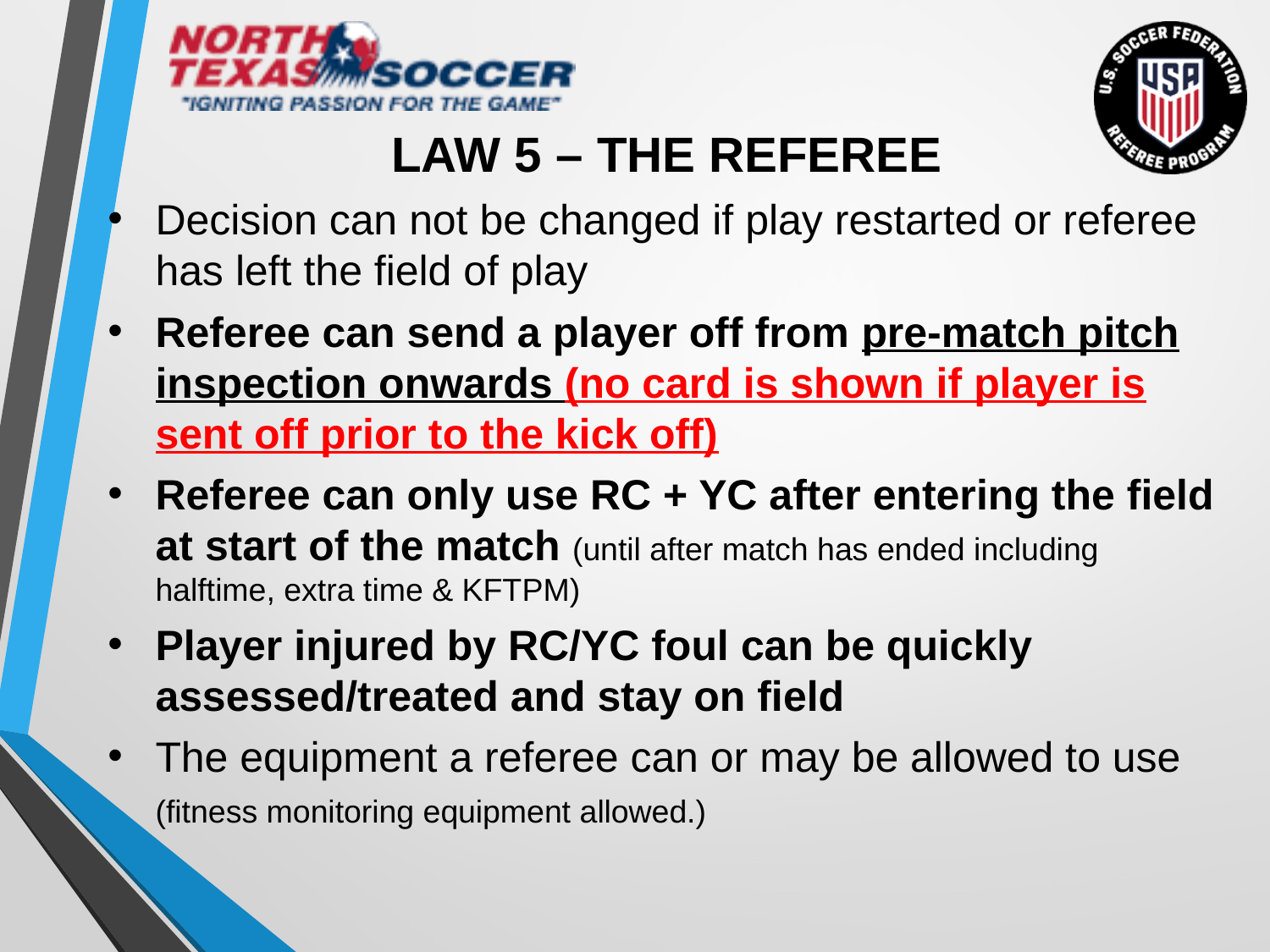

LAW 5 – The Referee
Decision can not be changed if play restarted or referee has left the field of play
Referee can send a player off from pre-match pitch inspection onwards (no card is shown if player is sent off prior to the kick off)
Referee can only use RC + YC after entering the field at start of the match (until after match has ended including halftime, extra time & KFTPM)
Player injured by RC/YC foul can be quickly assessed/treated and stay on field
The equipment a referee can or may be allowed to use (fitness monitoring equipment allowed.)